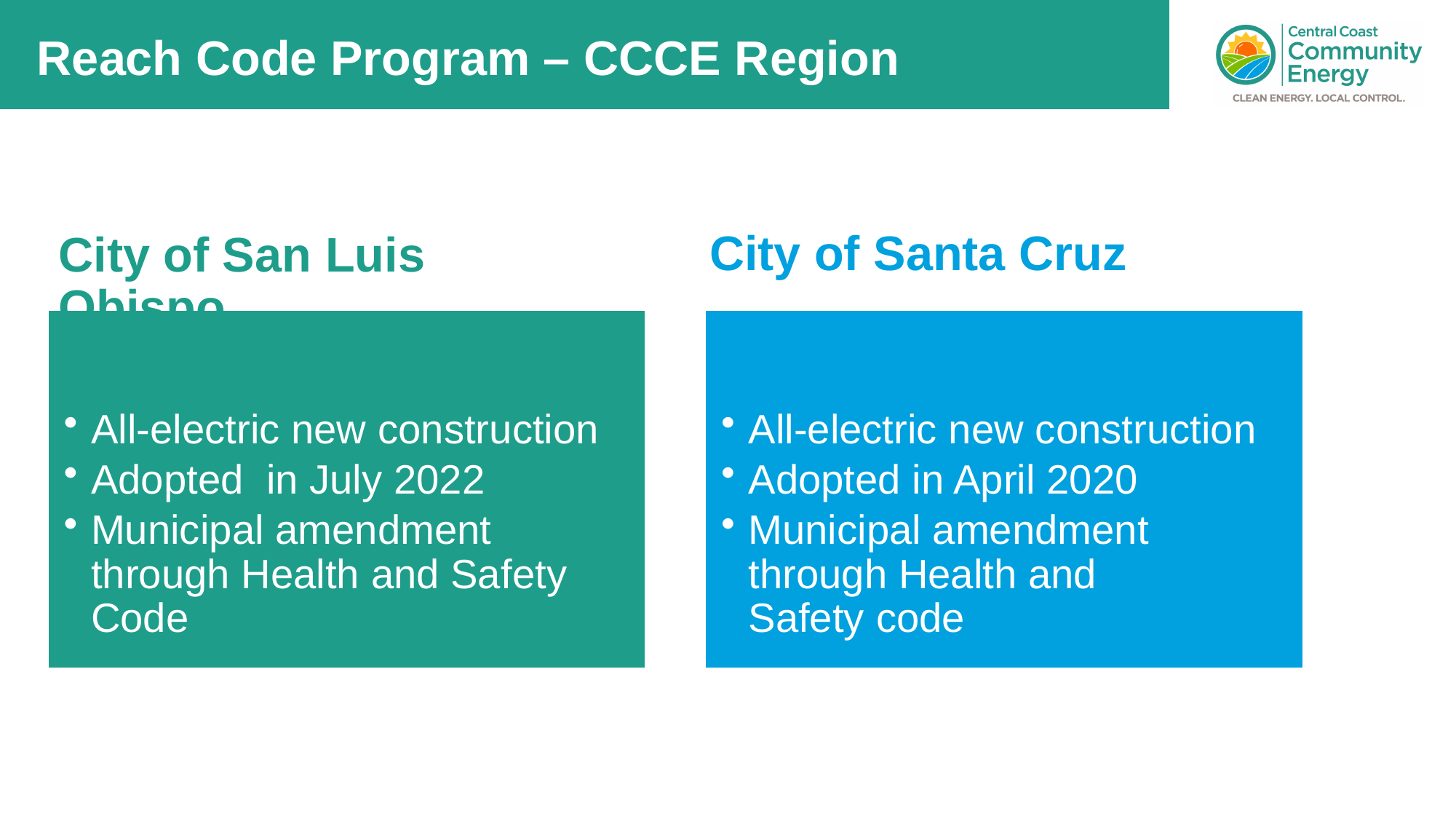

Reach Code Program – CCCE Region

All-electric new construction
Adopted  in July 2022
Municipal amendment through Health and Safety Code

All-electric new construction
Adopted in April 2020
Municipal amendment through Health and Safety code
City of Santa Cruz
City of San Luis Obispo